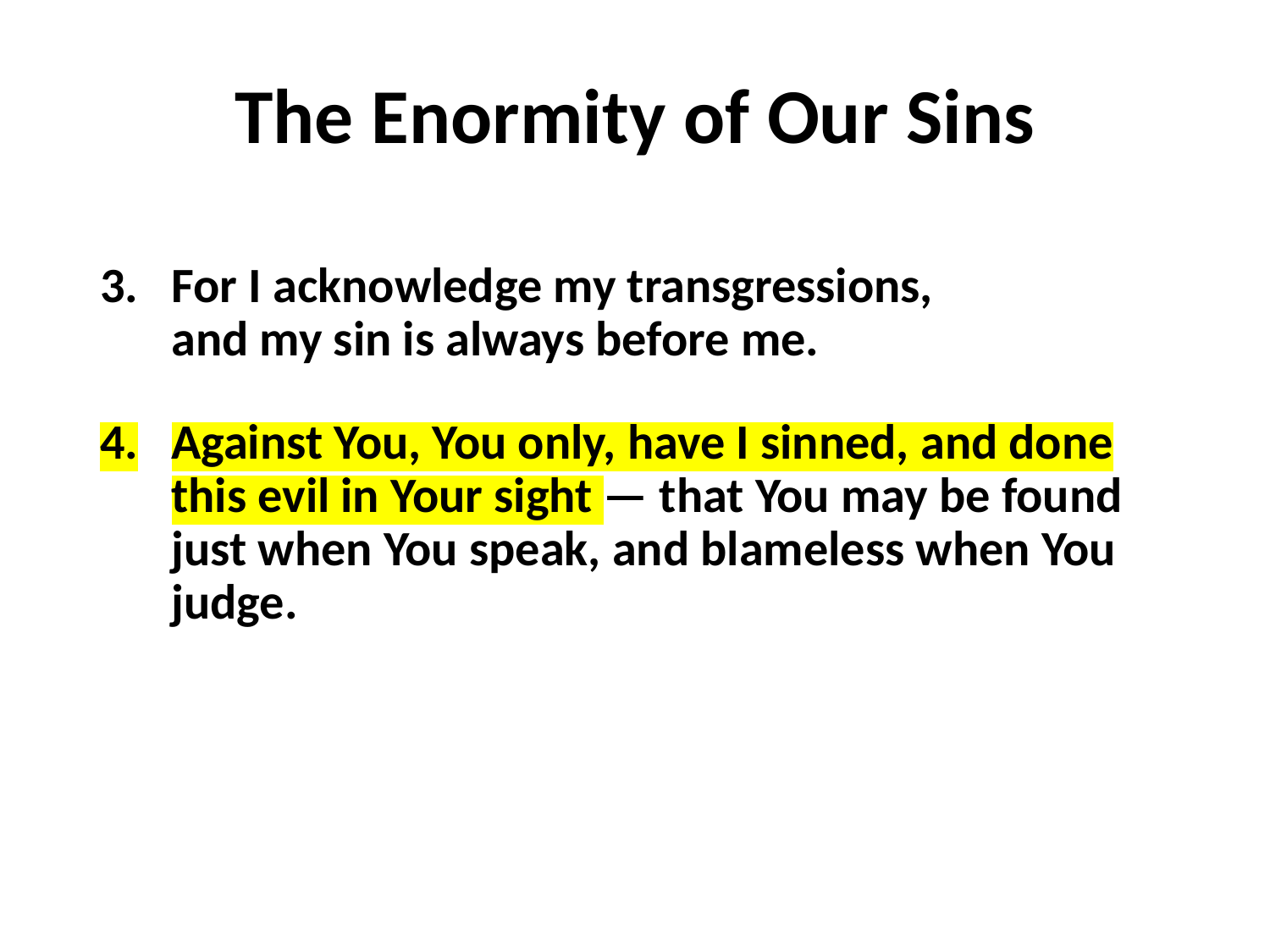

# The Enormity of Our Sins
For I acknowledge my transgressions,
and my sin is always before me.

Against You, You only, have I sinned, and done this evil in Your sight — that You may be found just when You speak, and blameless when You judge.